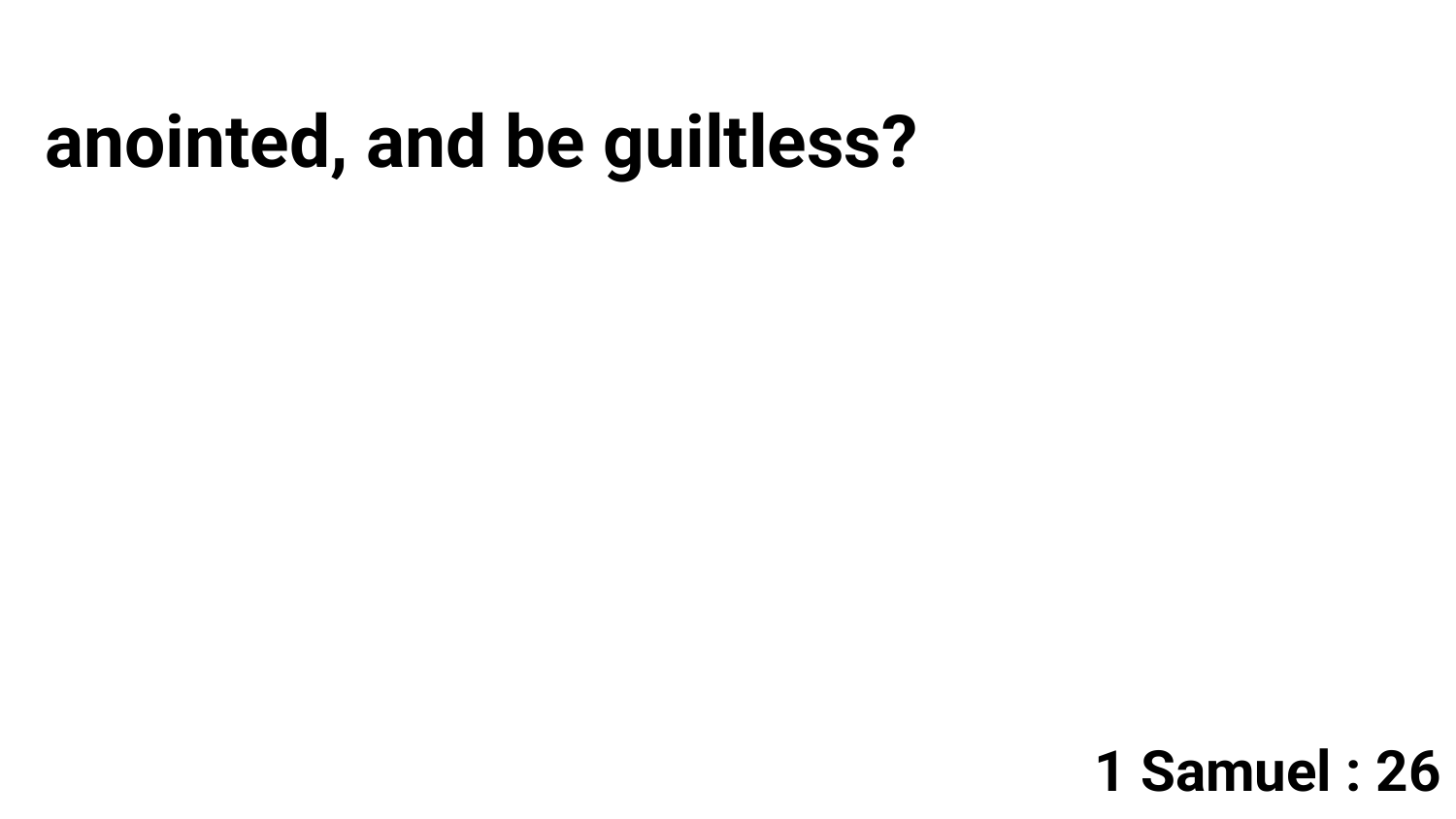

anointed, and be guiltless?
1 Samuel : 26